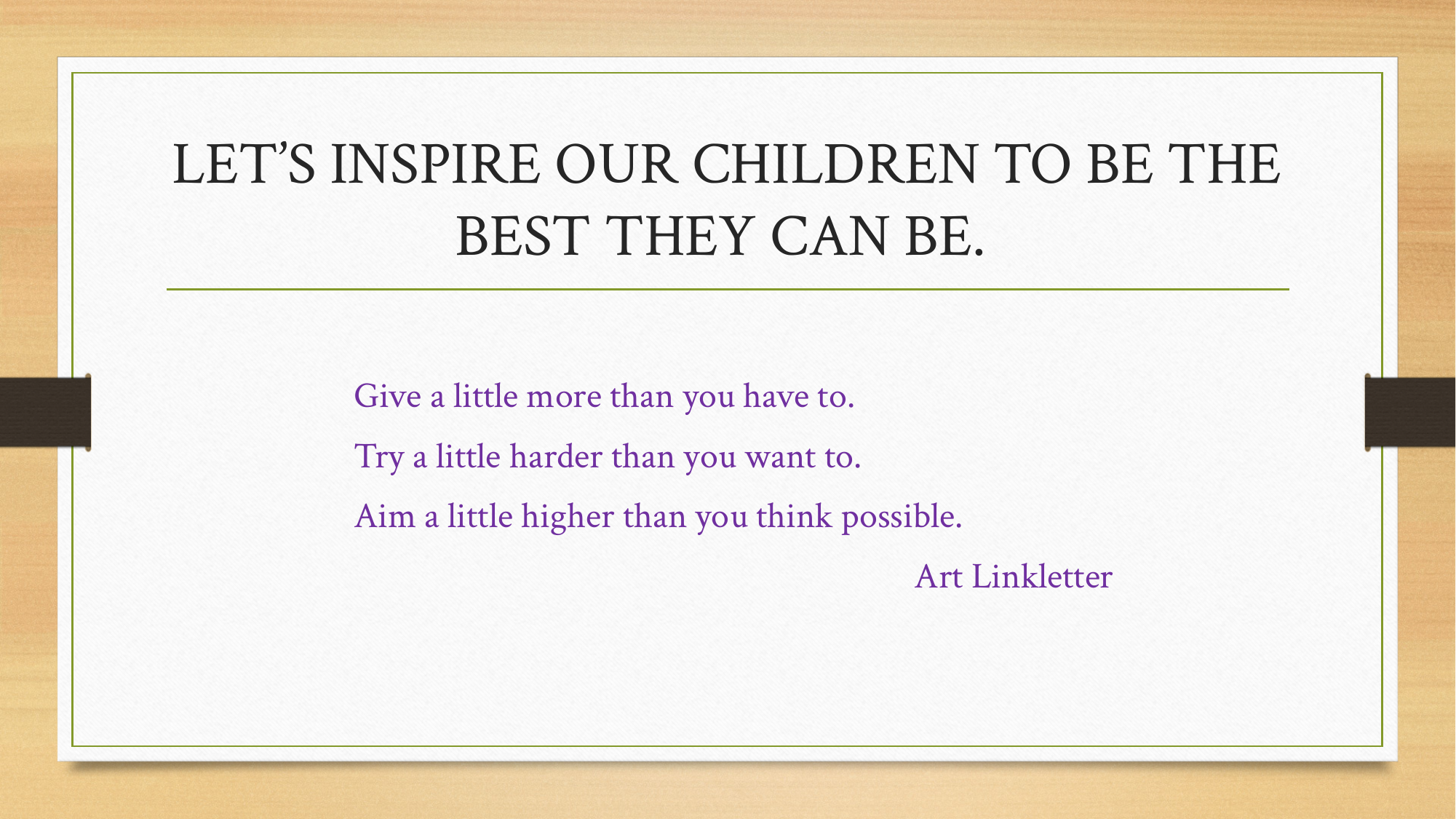

# LET’S INSPIRE OUR CHILDREN TO BE THE BEST THEY CAN BE.

                       Give a little more than you have to.
                       Try a little harder than you want to.
                       Aim a little higher than you think possible.
                                                                      Art Linkletter